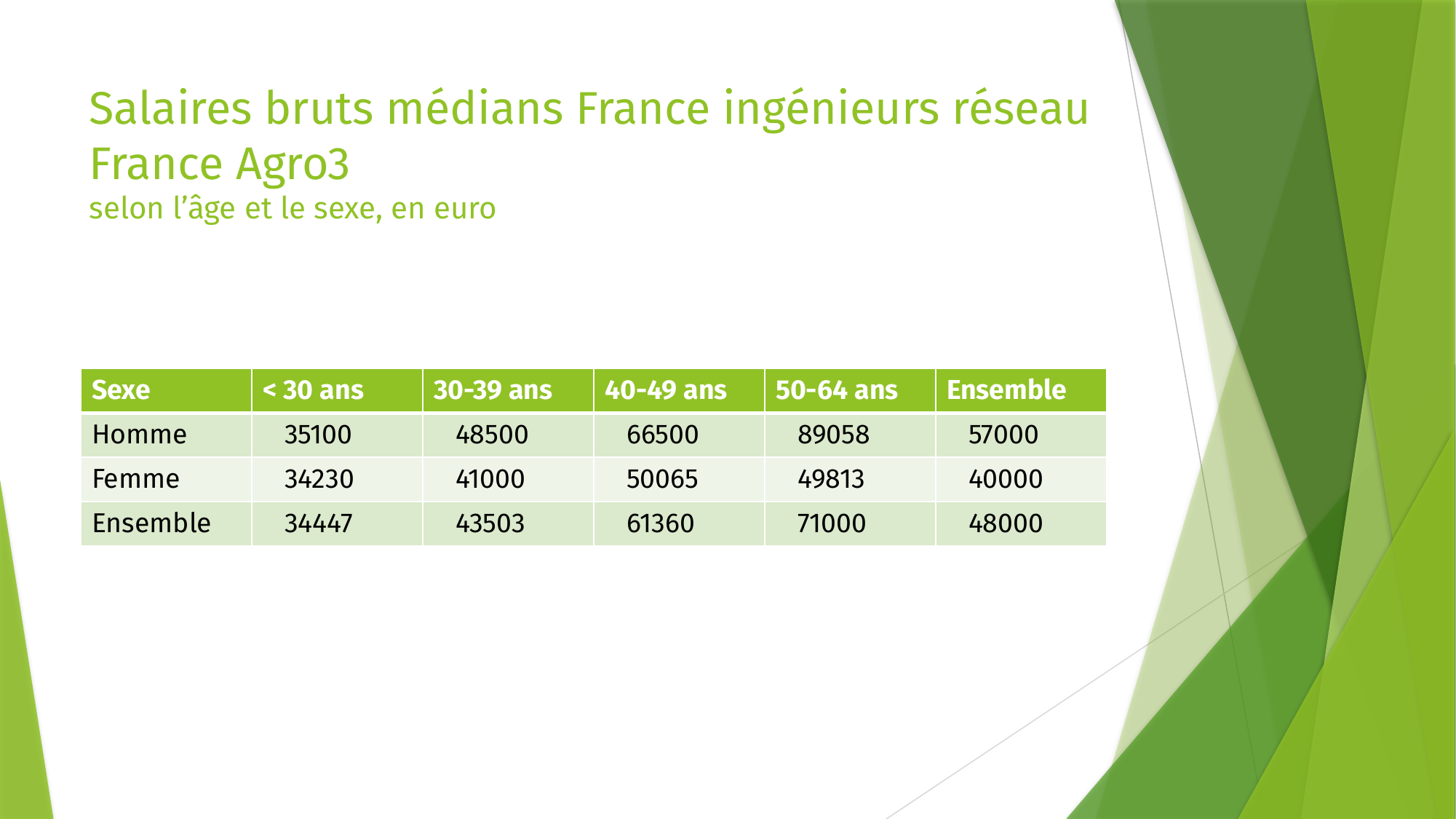

# Salaires bruts médians France ingénieurs réseau France Agro3 selon l’âge et le sexe, en euro
| Sexe | < 30 ans | 30-39 ans | 40-49 ans | 50-64 ans | Ensemble |
| --- | --- | --- | --- | --- | --- |
| Homme | 35100 | 48500 | 66500 | 89058 | 57000 |
| Femme | 34230 | 41000 | 50065 | 49813 | 40000 |
| Ensemble | 34447 | 43503 | 61360 | 71000 | 48000 |